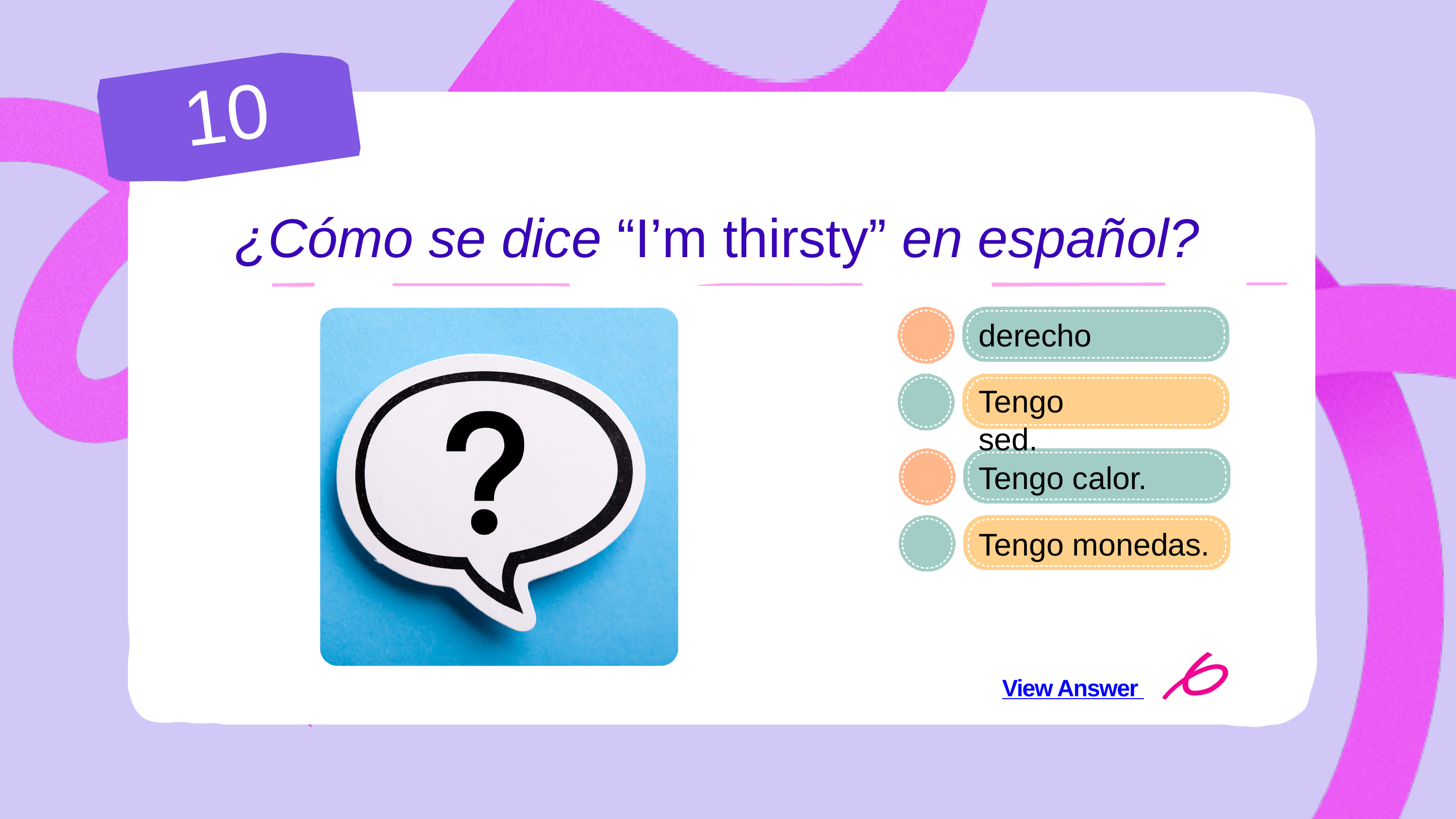

10

¿Cómo se dice “I’m thirsty” en español?

derecho

Tengo sed.

Tengo calor.
Tengo monedas.

View Answer